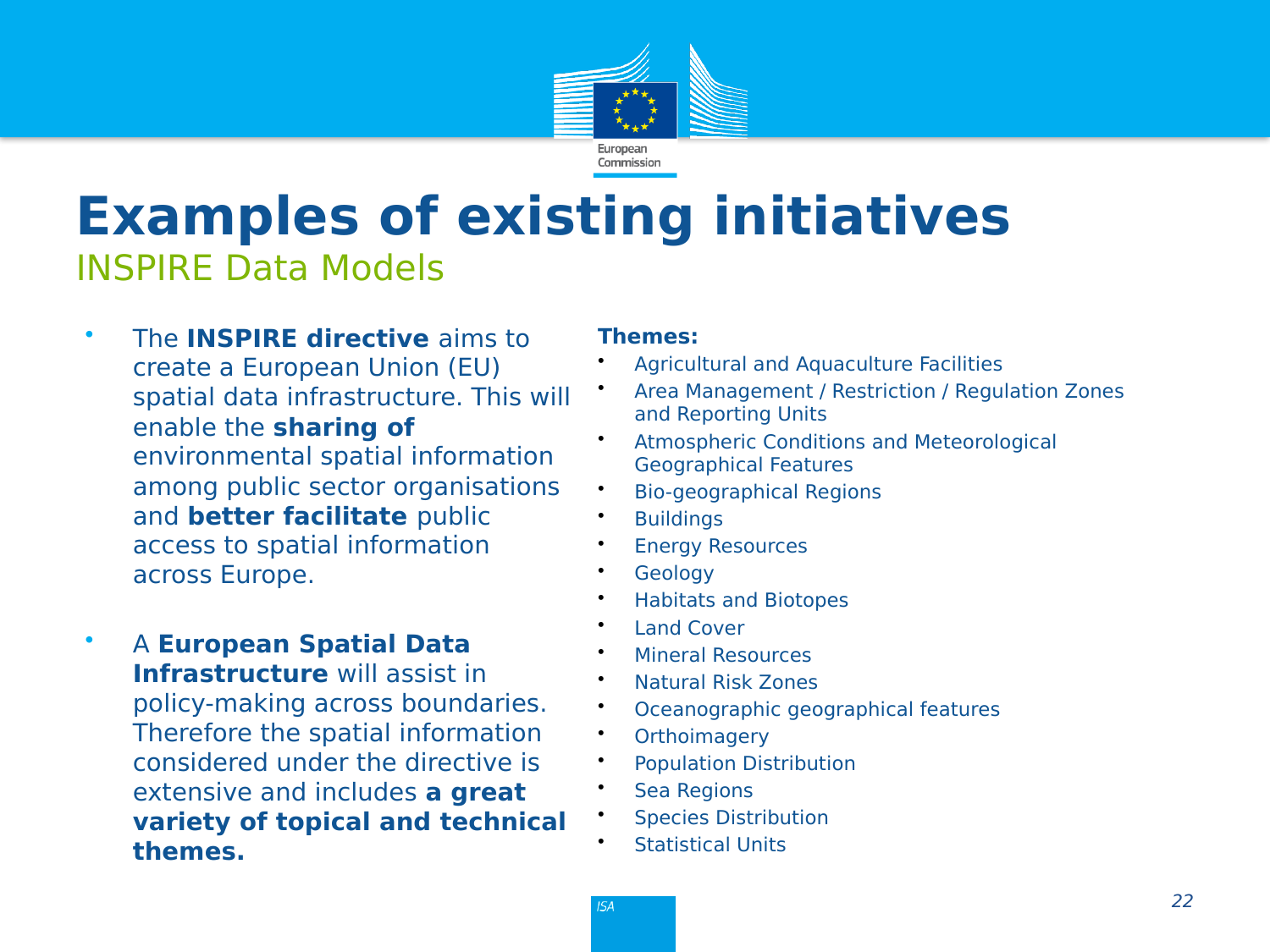

# Examples of existing initiatives INSPIRE Data Models
The INSPIRE directive aims to create a European Union (EU) spatial data infrastructure. This will enable the sharing of environmental spatial information among public sector organisations and better facilitate public access to spatial information across Europe.

A European Spatial Data Infrastructure will assist in policy-making across boundaries. Therefore the spatial information considered under the directive is extensive and includes a great variety of topical and technical themes.
Themes:
Agricultural and Aquaculture Facilities
Area Management / Restriction / Regulation Zones and Reporting Units
Atmospheric Conditions and Meteorological Geographical Features
Bio-geographical Regions
Buildings
Energy Resources
Geology
Habitats and Biotopes
Land Cover
Mineral Resources
Natural Risk Zones
Oceanographic geographical features
Orthoimagery
Population Distribution
Sea Regions
Species Distribution
Statistical Units
22